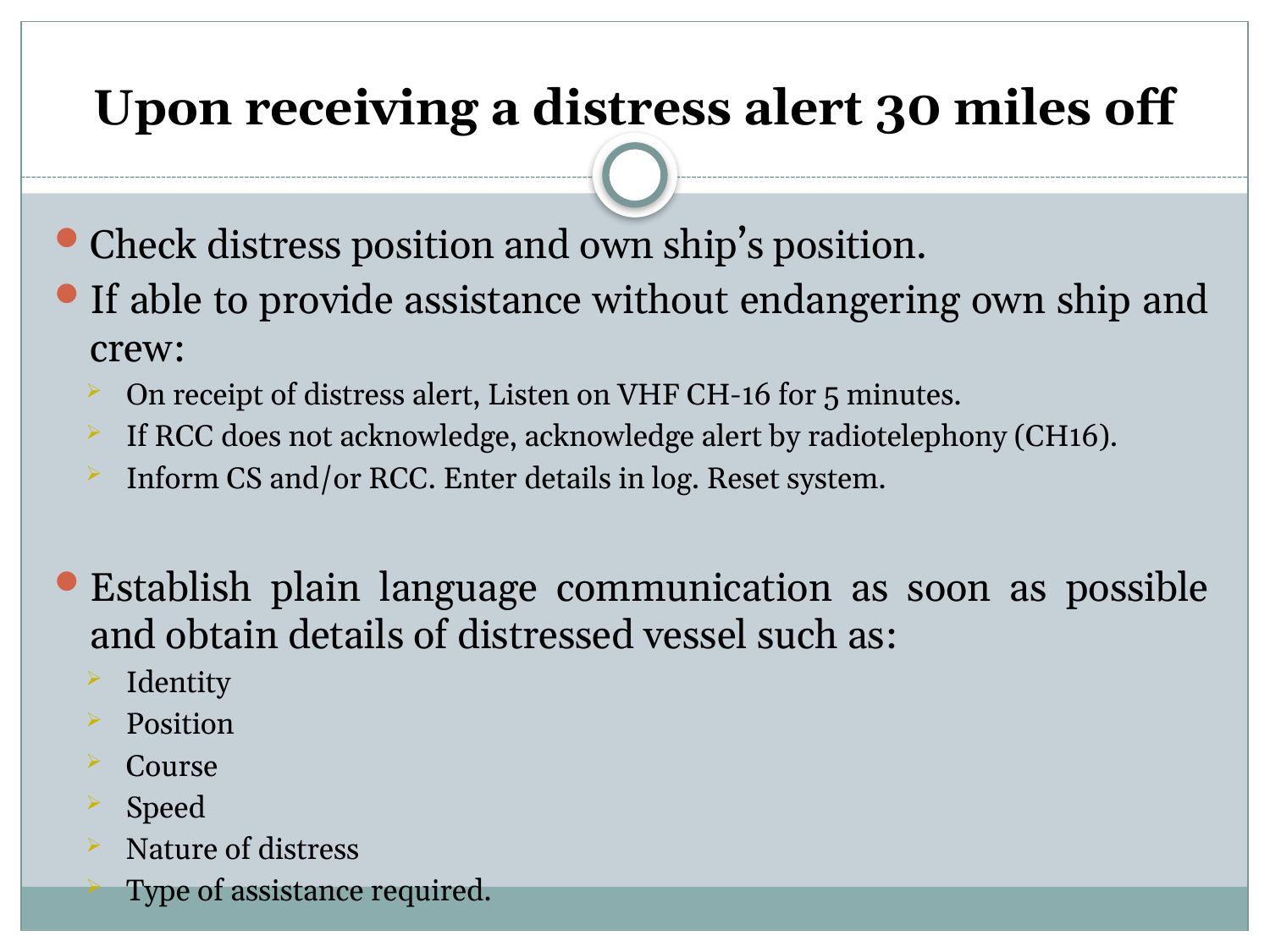

# Upon receiving a distress alert 30 miles off
Check distress position and own ship’s position.
If able to provide assistance without endangering own ship and crew:
On receipt of distress alert, Listen on VHF CH-16 for 5 minutes.
If RCC does not acknowledge, acknowledge alert by radiotelephony (CH16).
Inform CS and/or RCC. Enter details in log. Reset system.

Establish plain language communication as soon as possible and obtain details of distressed vessel such as:
Identity
Position
Course
Speed
Nature of distress
Type of assistance required.